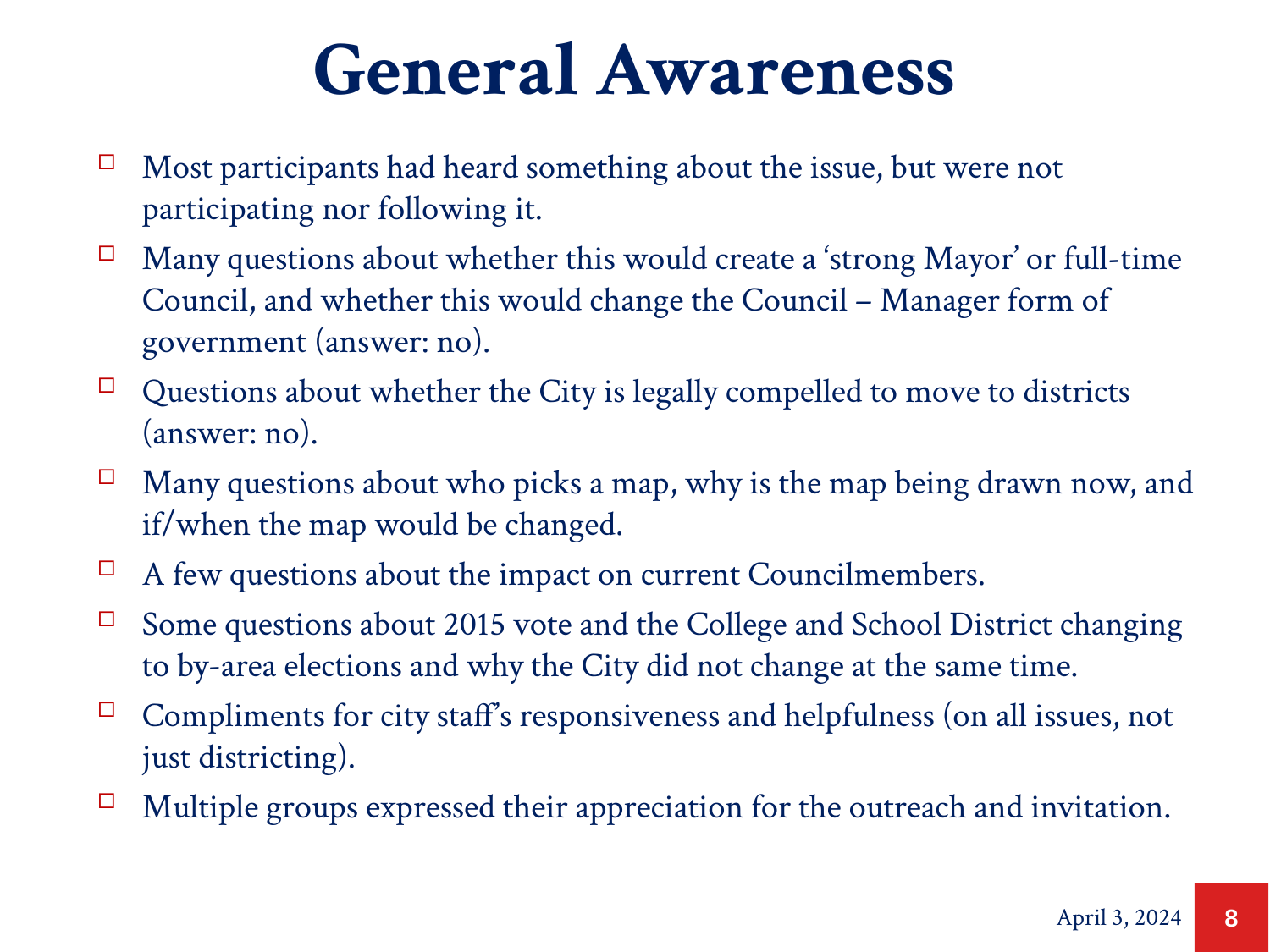

# General Awareness
Most participants had heard something about the issue, but were not participating nor following it.
Many questions about whether this would create a ‘strong Mayor’ or full-time Council, and whether this would change the Council – Manager form of government (answer: no).
Questions about whether the City is legally compelled to move to districts (answer: no).
Many questions about who picks a map, why is the map being drawn now, and if/when the map would be changed.
A few questions about the impact on current Councilmembers.
Some questions about 2015 vote and the College and School District changing to by-area elections and why the City did not change at the same time.
Compliments for city staff’s responsiveness and helpfulness (on all issues, not just districting).
Multiple groups expressed their appreciation for the outreach and invitation.

April 3, 2024